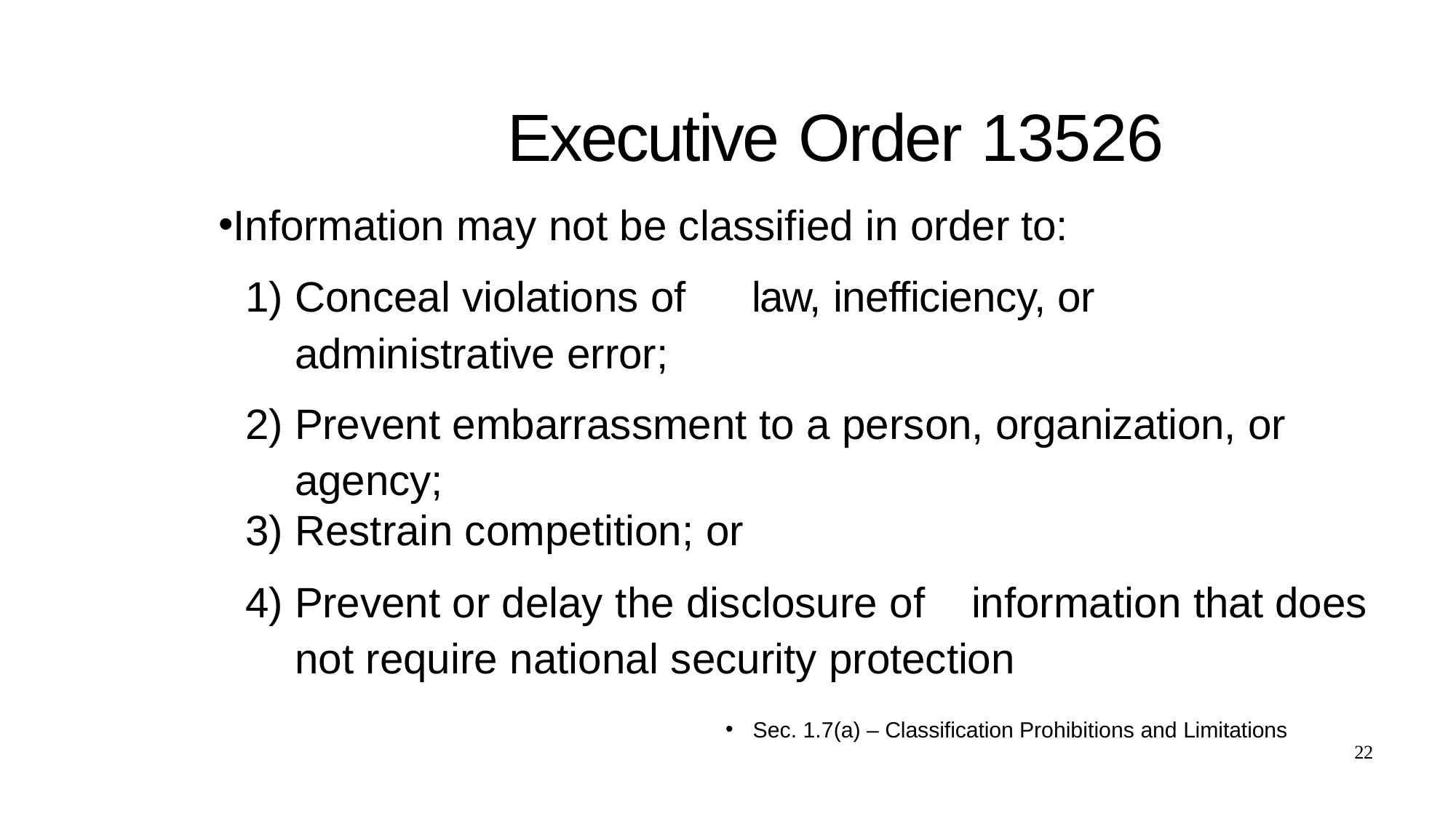

# Executive Order 13526
Information may not be classified in order to:
Conceal violations of	law, inefficiency, or administrative error;
Prevent embarrassment to a person, organization, or agency;
Restrain competition; or
Prevent or delay the disclosure of	information that does not require national security protection
Sec. 1.7(a) – Classification Prohibitions and Limitations
22